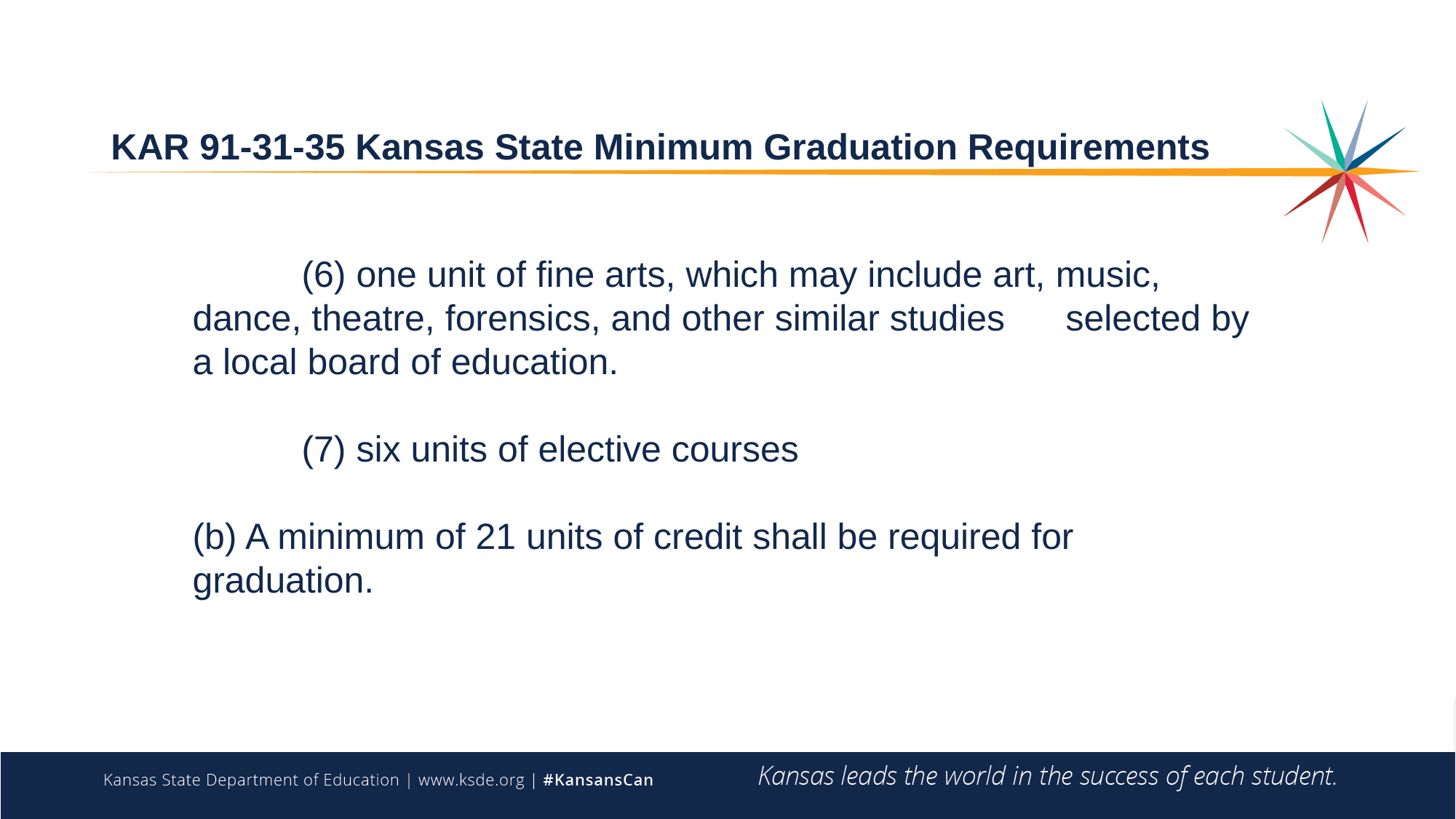

# KAR 91-31-35 Kansas State Minimum Graduation Requirements
	(6) one unit of fine arts, which may include art, music, 	dance, theatre, forensics, and other similar studies 	selected by a local board of education.

	(7) six units of elective courses

(b) A minimum of 21 units of credit shall be required for graduation.